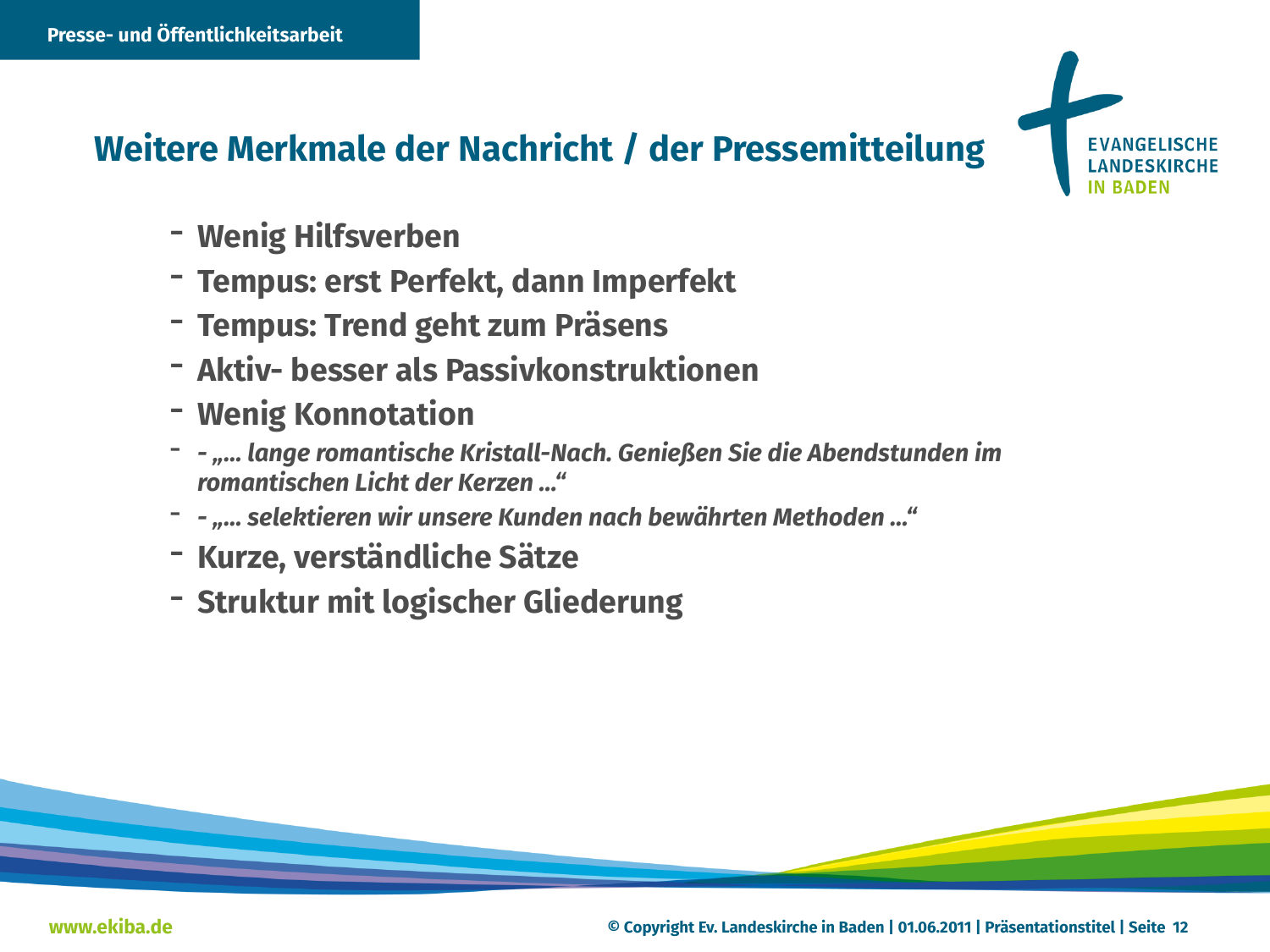

Presse- und Öffentlichkeitsarbeit

# Weitere Merkmale der Nachricht / der Pressemitteilung
Wenig Hilfsverben
Tempus: erst Perfekt, dann Imperfekt
Tempus: Trend geht zum Präsens
Aktiv- besser als Passivkonstruktionen
Wenig Konnotation
- „… lange romantische Kristall-Nach. Genießen Sie die Abendstunden im romantischen Licht der Kerzen …“
- „… selektieren wir unsere Kunden nach bewährten Methoden …“
Kurze, verständliche Sätze
Struktur mit logischer Gliederung
www.ekiba.de
© Copyright Ev. Landeskirche in Baden | 01.06.2011 | Präsentationstitel | Seite  12